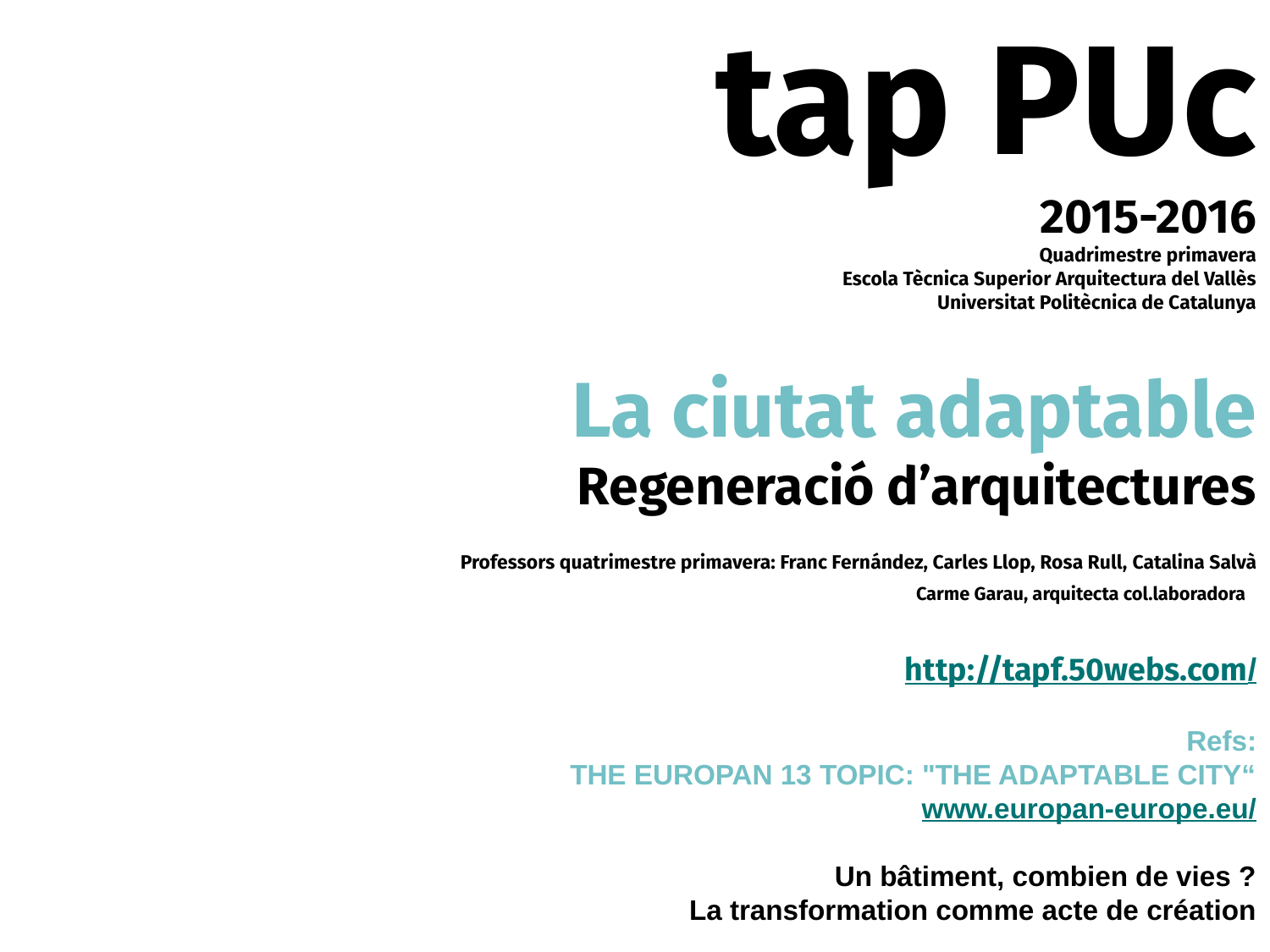

tap PUc
2015-2016
Quadrimestre primavera
Escola Tècnica Superior Arquitectura del Vallès
Universitat Politècnica de Catalunya

La ciutat adaptable
Regeneració d’arquitectures

Professors quatrimestre primavera: Franc Fernández, Carles Llop, Rosa Rull, Catalina Salvà

http://tapf.50webs.com/

Refs:
THE EUROPAN 13 TOPIC: "THE ADAPTABLE CITY“
www.europan-europe.eu/
Un bâtiment, combien de vies ?
La transformation comme acte de création

Carme Garau, arquitecta col.laboradora